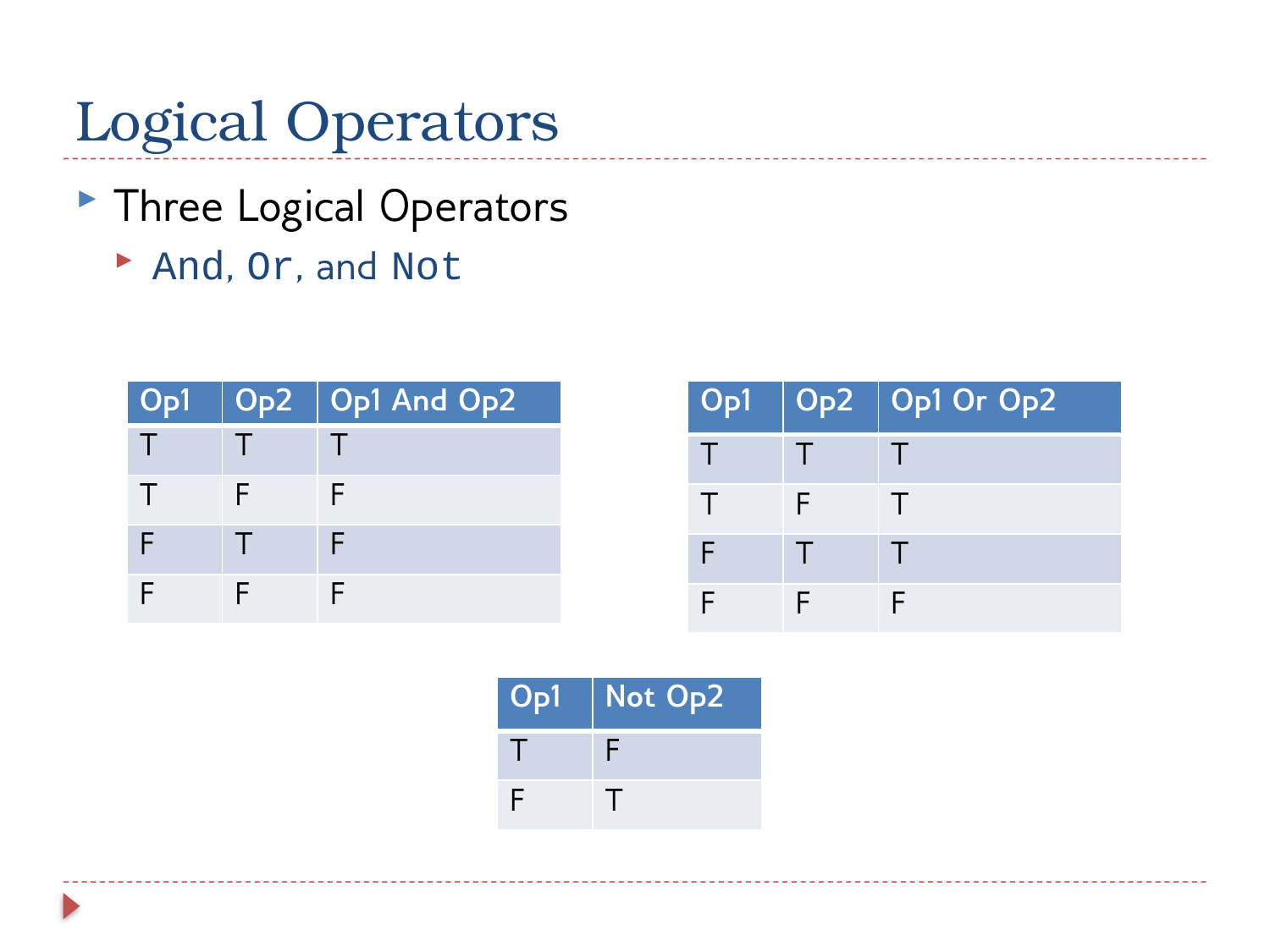

# Logical Operators
Three Logical Operators
And, Or, and Not

| Op1 | Op2 | Op1 And Op2 |
| --- | --- | --- |
| T | T | T |
| T | F | F |
| F | T | F |
| F | F | F |
| Op1 | Op2 | Op1 Or Op2 |
| --- | --- | --- |
| T | T | T |
| T | F | T |
| F | T | T |
| F | F | F |
| Op1 | Not Op2 |
| --- | --- |
| T | F |
| F | T |